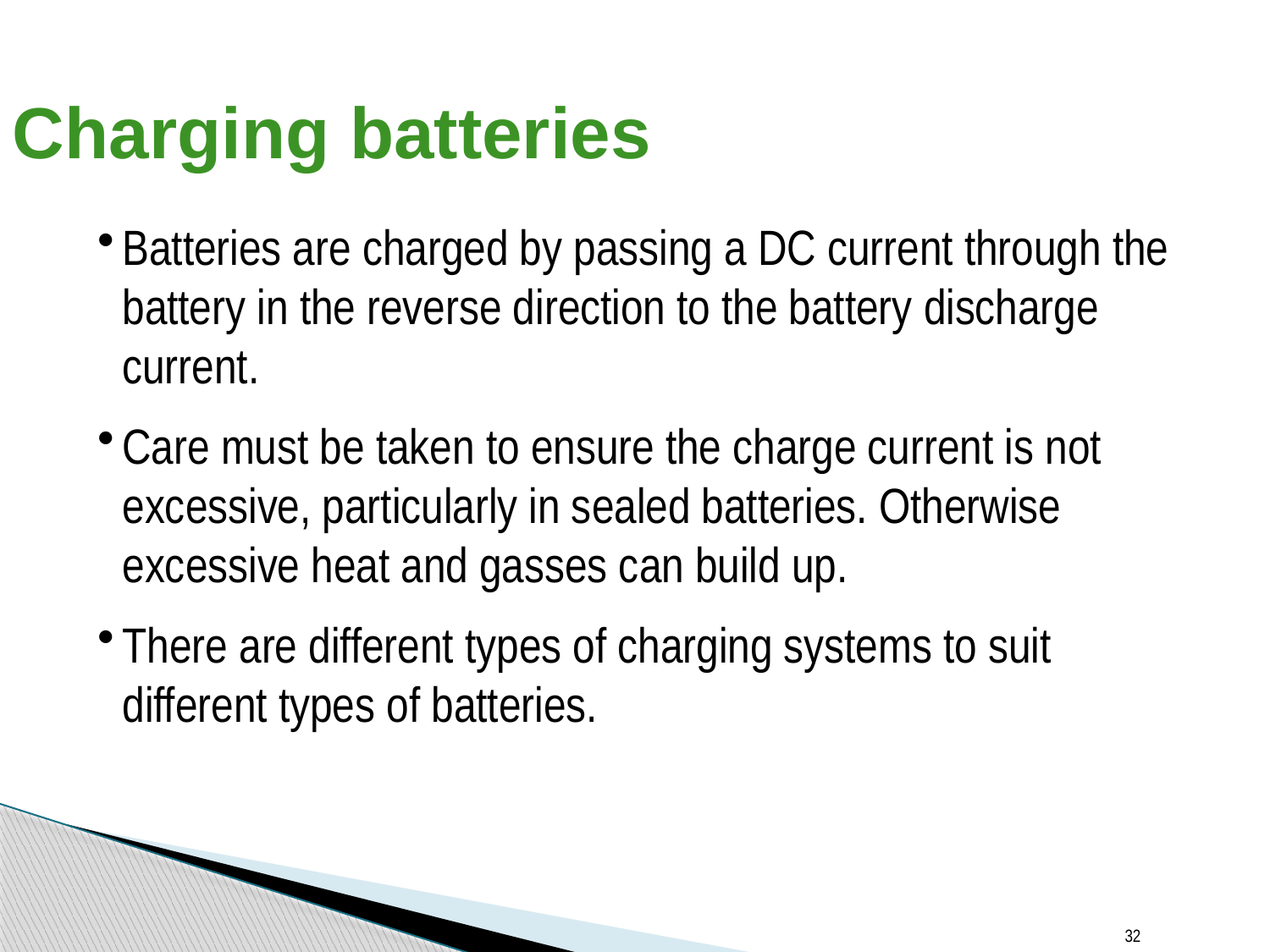

# Charging batteries
Batteries are charged by passing a DC current through the battery in the reverse direction to the battery discharge current.
Care must be taken to ensure the charge current is not excessive, particularly in sealed batteries. Otherwise excessive heat and gasses can build up.
There are different types of charging systems to suit different types of batteries.
32